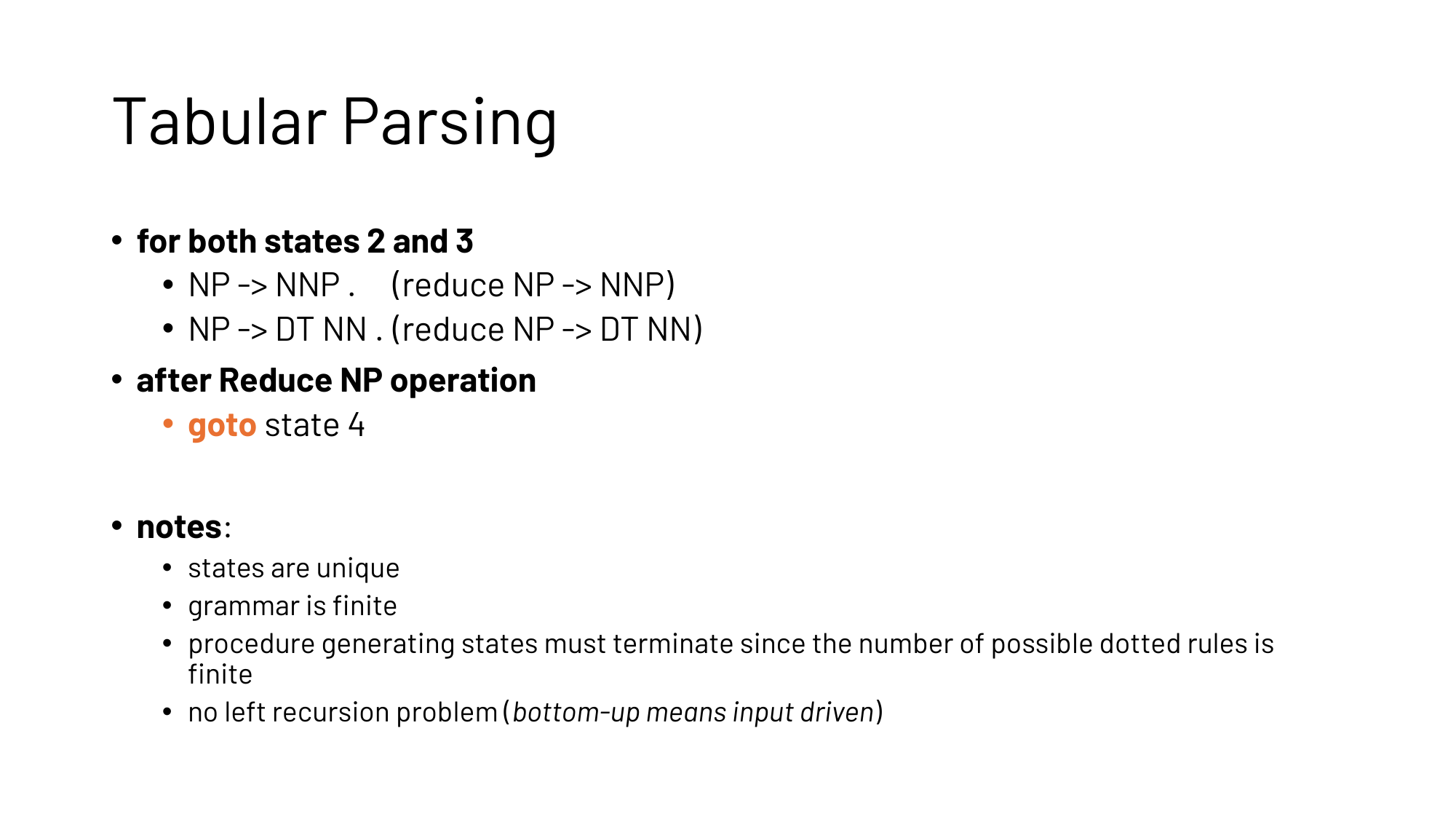

# Tabular Parsing
for both states 2 and 3
NP -> NNP .		(reduce NP -> NNP)
NP -> DT NN .		(reduce NP -> DT NN)
after Reduce NP operation
goto state 4

notes:
states are unique
grammar is finite
procedure generating states must terminate since the number of possible dotted rules is finite
no left recursion problem (bottom-up means input driven)